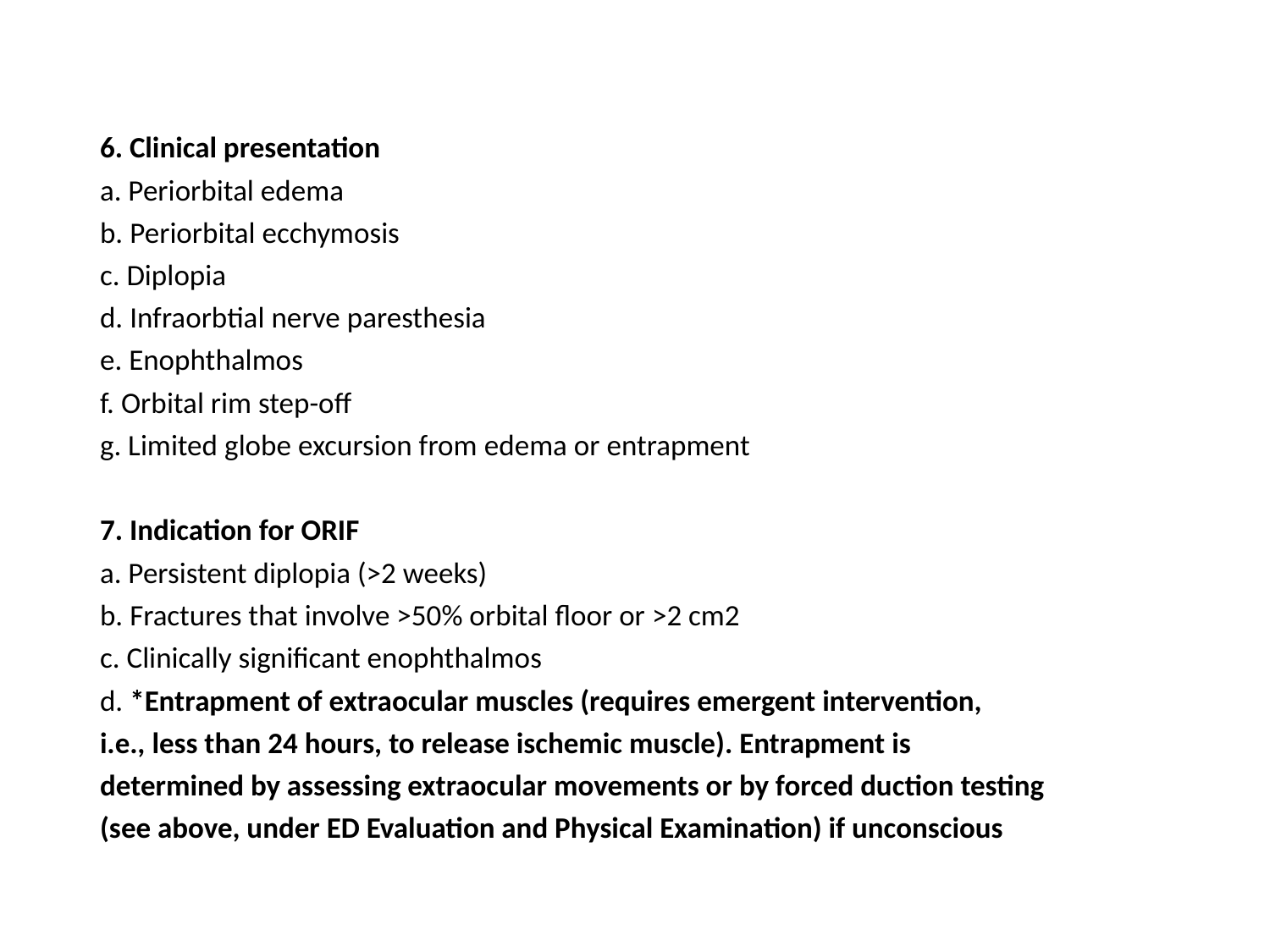

6. Clinical presentation
a. Periorbital edema
b. Periorbital ecchymosis
c. Diplopia
d. Infraorbtial nerve paresthesia
e. Enophthalmos
f. Orbital rim step-off
g. Limited globe excursion from edema or entrapment

7. Indication for ORIF
a. Persistent diplopia (>2 weeks)
b. Fractures that involve >50% orbital floor or >2 cm2
c. Clinically significant enophthalmos
d. *Entrapment of extraocular muscles (requires emergent intervention,
i.e., less than 24 hours, to release ischemic muscle). Entrapment is
determined by assessing extraocular movements or by forced duction testing
(see above, under ED Evaluation and Physical Examination) if unconscious